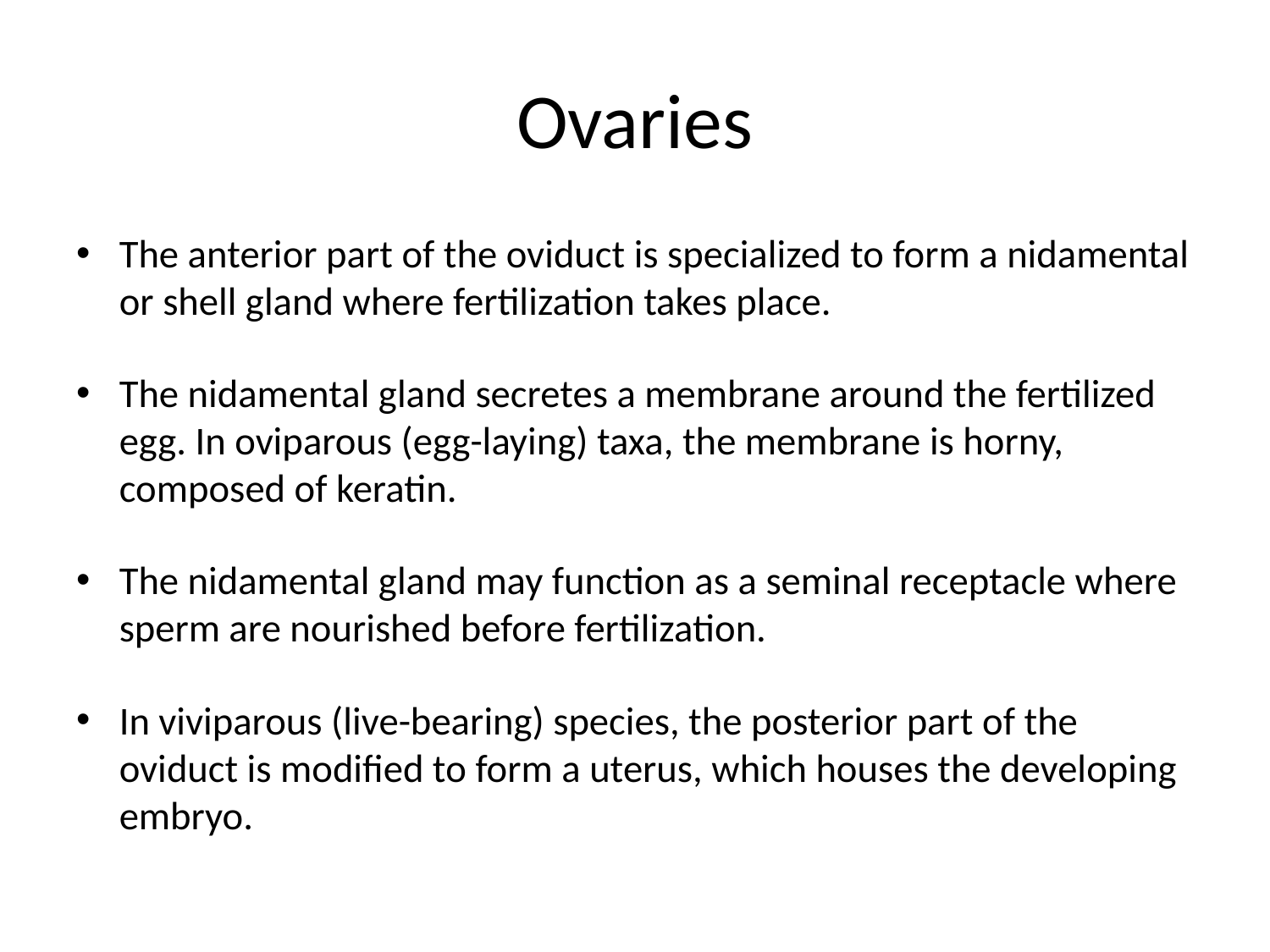

# Ovaries
The anterior part of the oviduct is specialized to form a nidamental or shell gland where fertilization takes place.
The nidamental gland secretes a membrane around the fertilized egg. In oviparous (egg-laying) taxa, the membrane is horny, composed of keratin.
The nidamental gland may function as a seminal receptacle where sperm are nourished before fertilization.
In viviparous (live-bearing) species, the posterior part of the oviduct is modified to form a uterus, which houses the developing embryo.